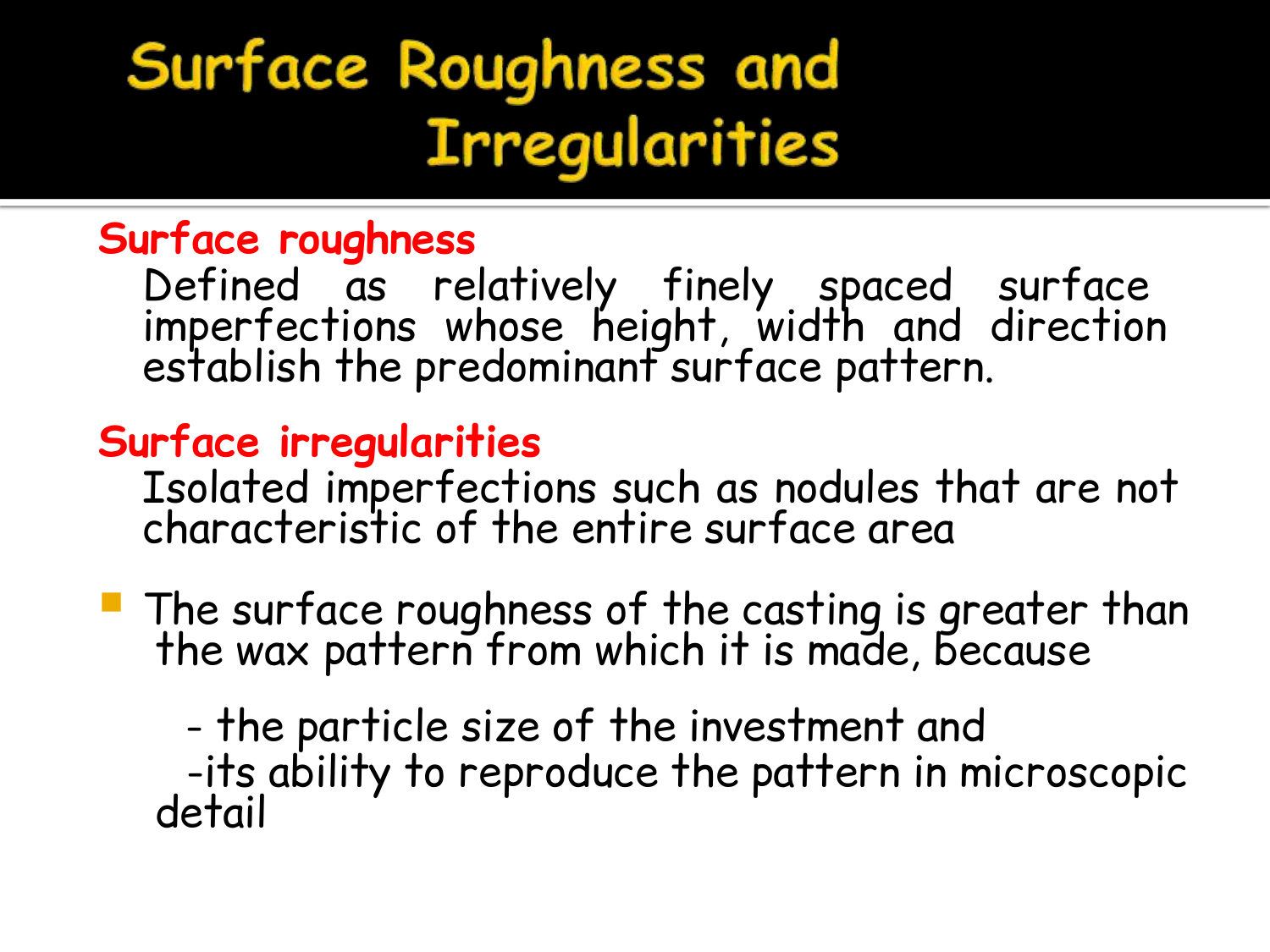

Surface roughness
Defined as relatively finely spaced surface  imperfections whose height, width and direction  establish the predominant surface pattern.
Surface irregularities
Isolated imperfections such as nodules that are not  characteristic of the entire surface area
The surface roughness of the casting is greater than  the wax pattern from which it is made, because
- the particle size of the investment and
-its ability to reproduce the pattern in microscopic  detail